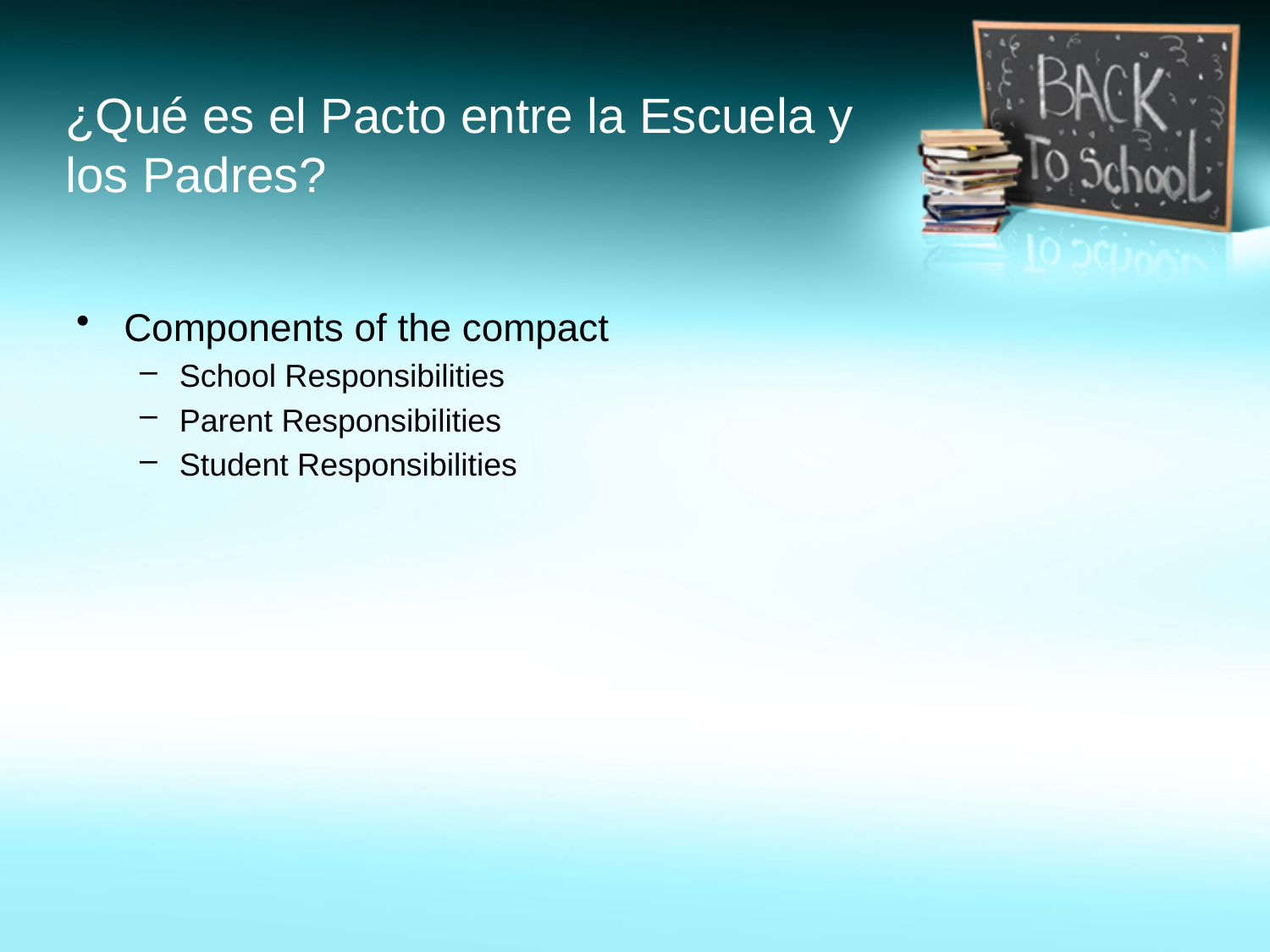

# ¿Qué es el Pacto entre la Escuela y los Padres?
Components of the compact
School Responsibilities
Parent Responsibilities
Student Responsibilities